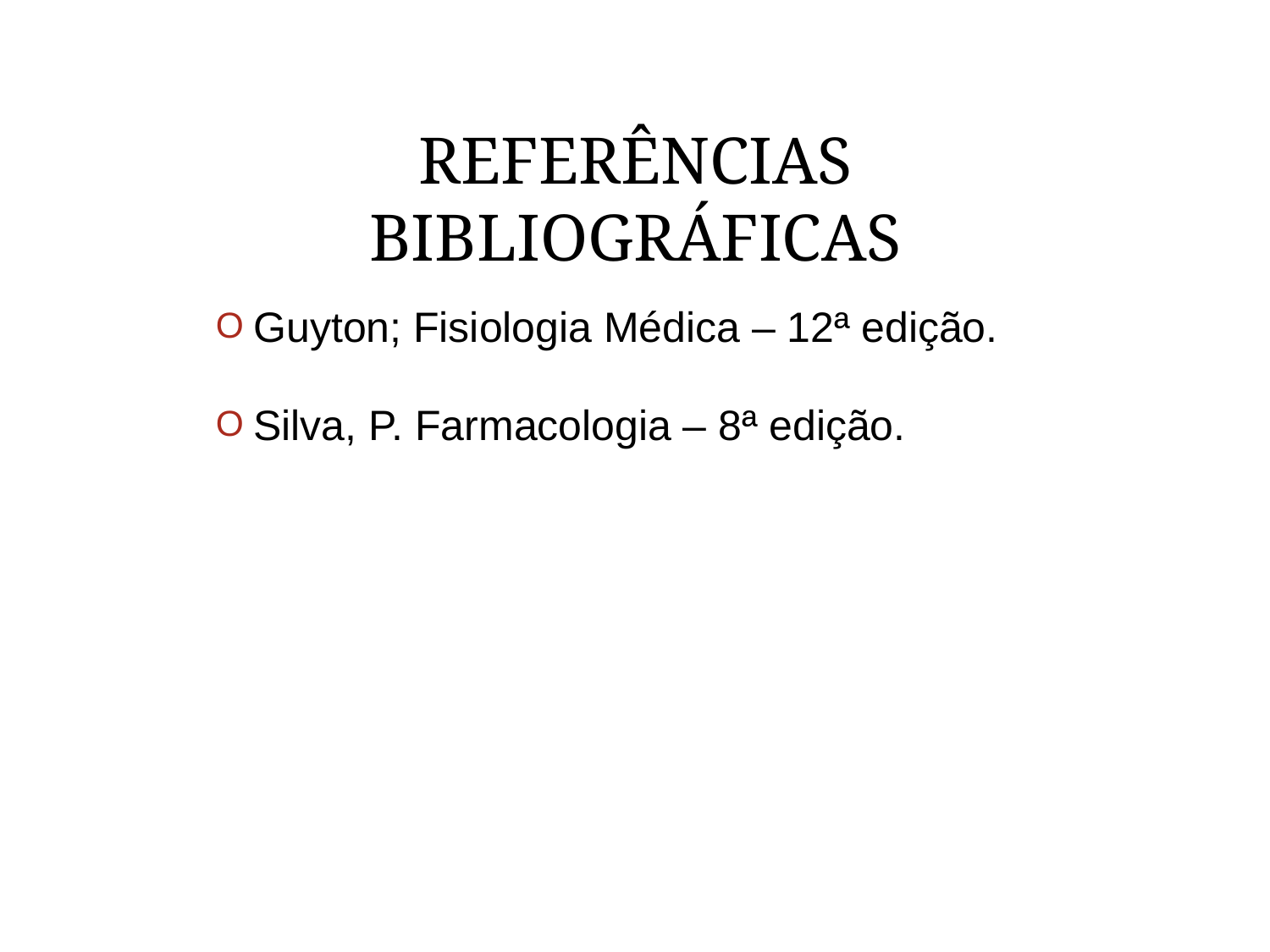

# REFERÊNCIAS BIBLIOGRÁFICAS
Guyton; Fisiologia Médica – 12ª edição.

Silva, P. Farmacologia – 8ª edição.